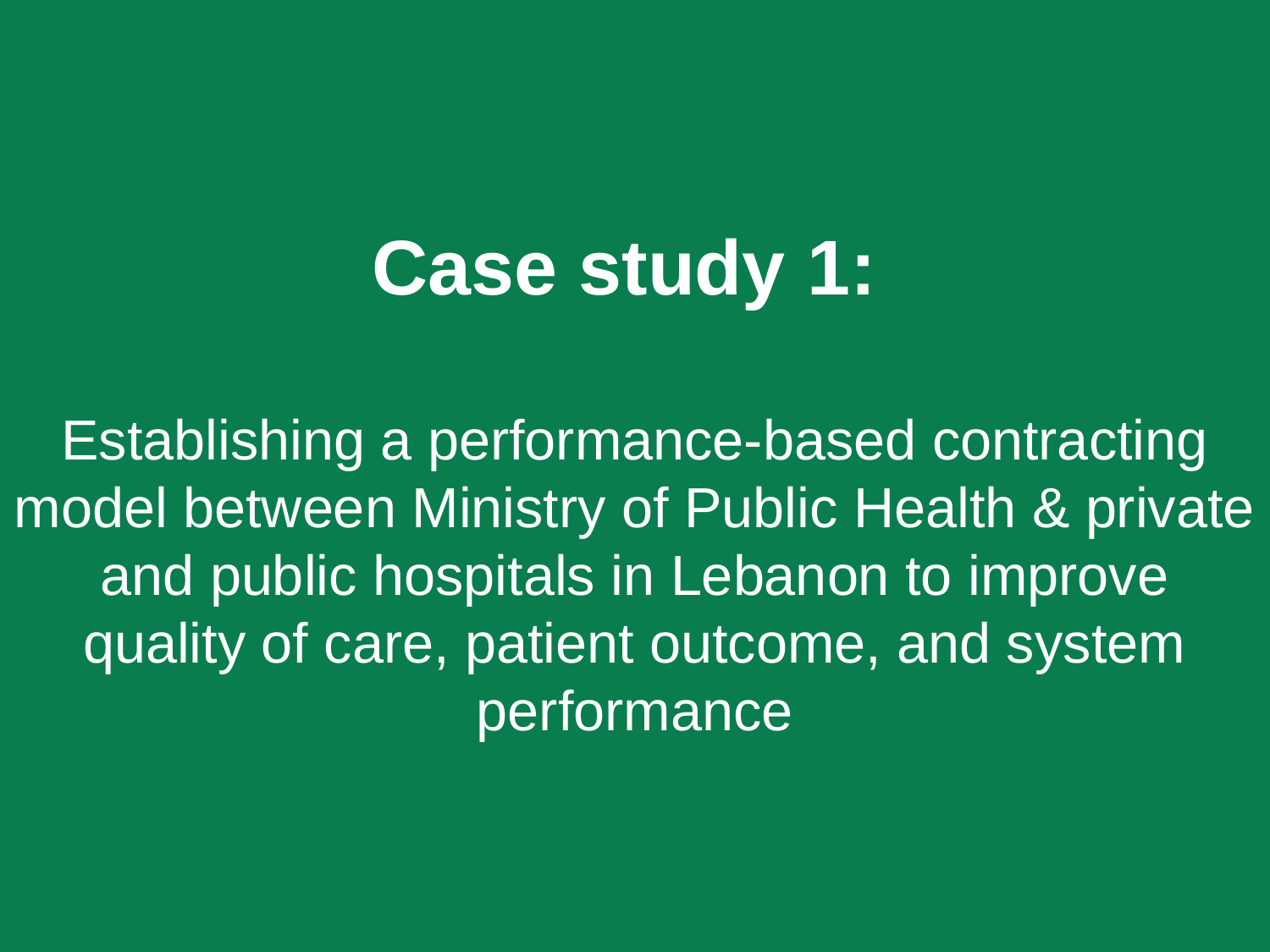

Case study 1:

Establishing a performance-based contracting model between Ministry of Public Health & private and public hospitals in Lebanon to improve quality of care, patient outcome, and system performance